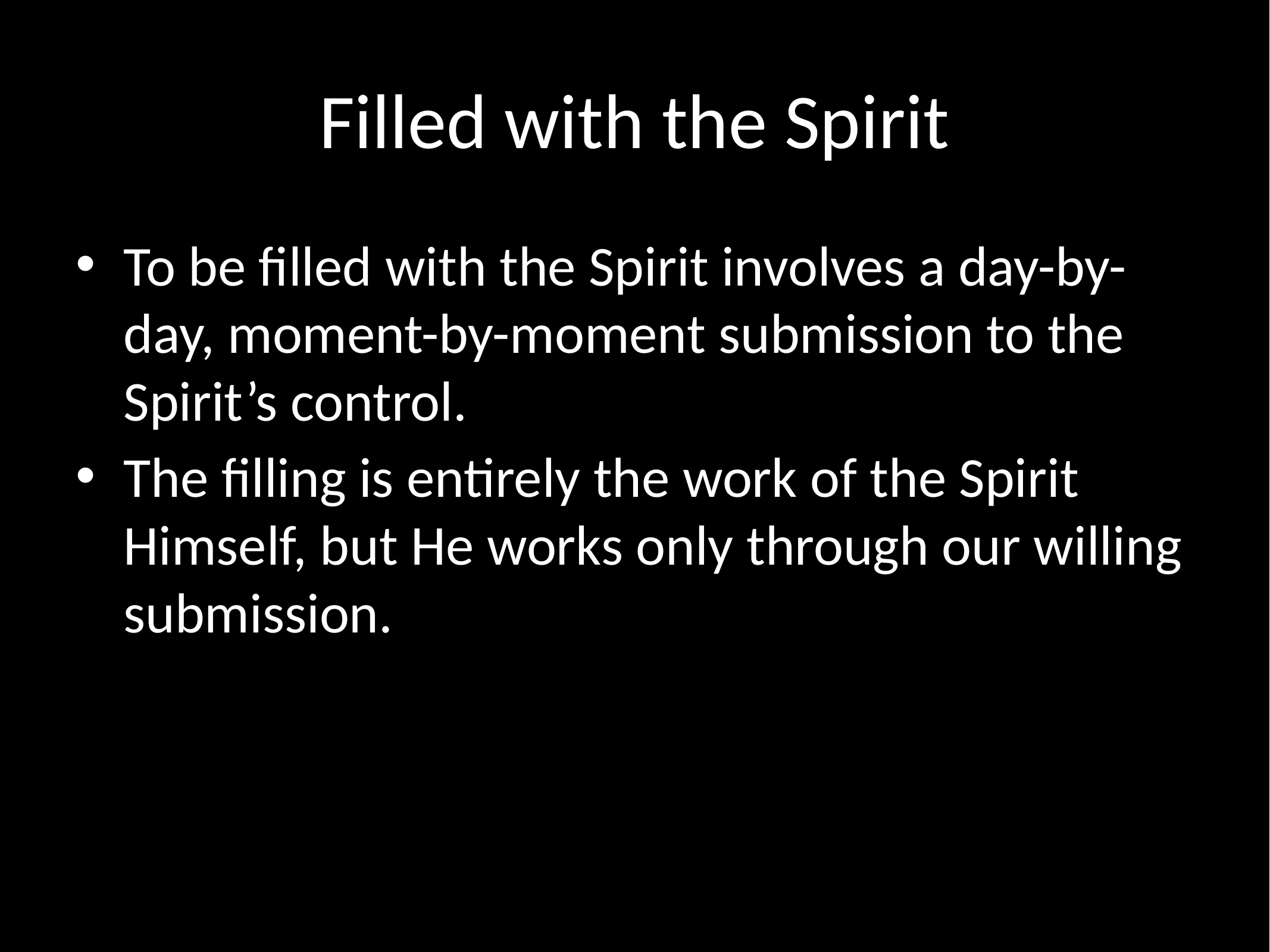

# Filled with the Spirit
To be filled with the Spirit involves a day-by-day, moment-by-moment submission to the Spirit’s control.
The filling is entirely the work of the Spirit Himself, but He works only through our willing submission.